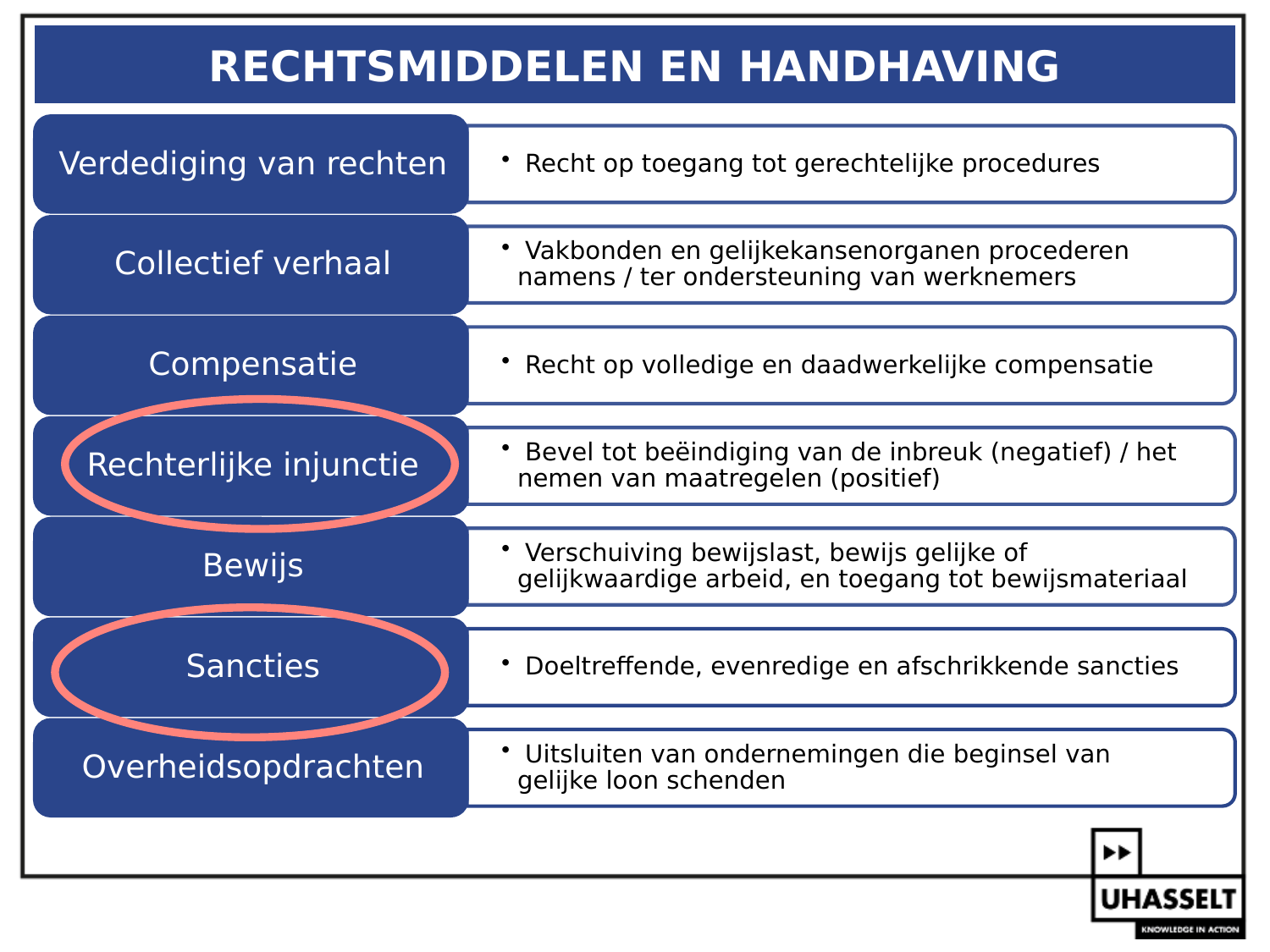

# RECHTSMIDDELEN EN HANDHAVING
 Recht op toegang tot gerechtelijke procedures
Verdediging van rechten
 Vakbonden en gelijkekansenorganen procederen namens / ter ondersteuning van werknemers
Collectief verhaal
 Recht op volledige en daadwerkelijke compensatie
Compensatie
 Bevel tot beëindiging van de inbreuk (negatief) / het nemen van maatregelen (positief)
Rechterlijke injunctie
 Verschuiving bewijslast, bewijs gelijke of gelijkwaardige arbeid, en toegang tot bewijsmateriaal
Bewijs
 Doeltreffende, evenredige en afschrikkende sancties
Sancties
 Uitsluiten van ondernemingen die beginsel van gelijke loon schenden
Overheidsopdrachten